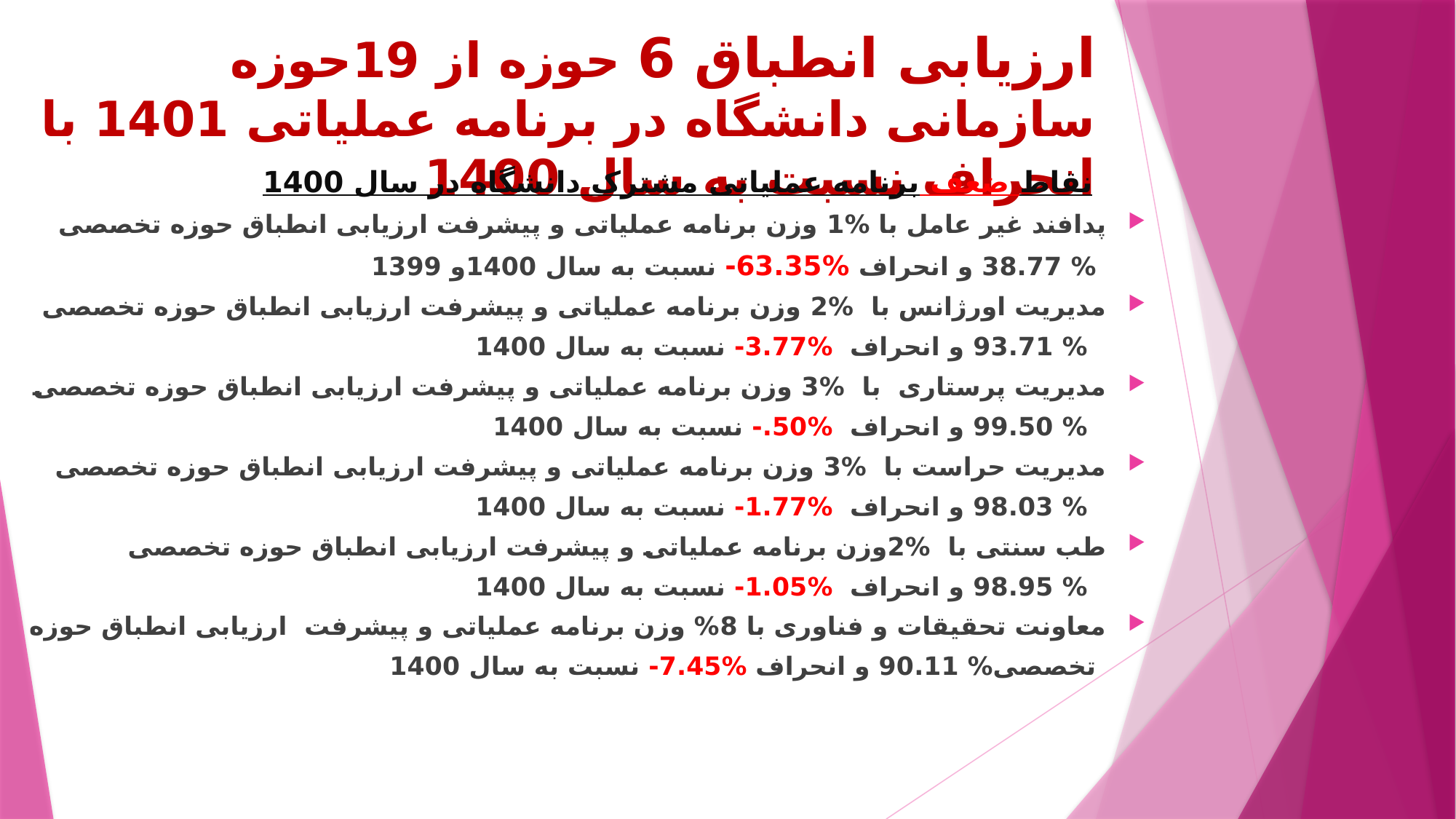

# ارزیابی انطباق 6 حوزه از 19حوزه سازمانی دانشگاه در برنامه عملیاتی 1401 با انحراف نسبت به سال 1400
          نقاط ضعف برنامه عملیاتی مشترک دانشگاه در سال 1400
پدافند غیر عامل با %1 وزن برنامه عملیاتی و پیشرفت ارزیابی انطباق حوزه تخصصی
     % 38.77 و انحراف %63.35- نسبت به سال 1400و 1399
مدیریت اورژانس با  %2 وزن برنامه عملیاتی و پیشرفت ارزیابی انطباق حوزه تخصصی
      % 93.71 و انحراف  %3.77- نسبت به سال 1400
مدیریت پرستاری  با  %3 وزن برنامه عملیاتی و پیشرفت ارزیابی انطباق حوزه تخصصی
      % 99.50 و انحراف  %50.- نسبت به سال 1400
مدیریت حراست با  %3 وزن برنامه عملیاتی و پیشرفت ارزیابی انطباق حوزه تخصصی
      % 98.03 و انحراف  %1.77- نسبت به سال 1400
طب سنتی با  %2وزن برنامه عملیاتی و پیشرفت ارزیابی انطباق حوزه تخصصی
      % 98.95 و انحراف  %1.05- نسبت به سال 1400
معاونت تحقیقات و فناوری با 8% وزن برنامه عملیاتی و پیشرفت  ارزیابی انطباق حوزه
     تخصصی% 90.11 و انحراف %7.45- نسبت به سال 1400